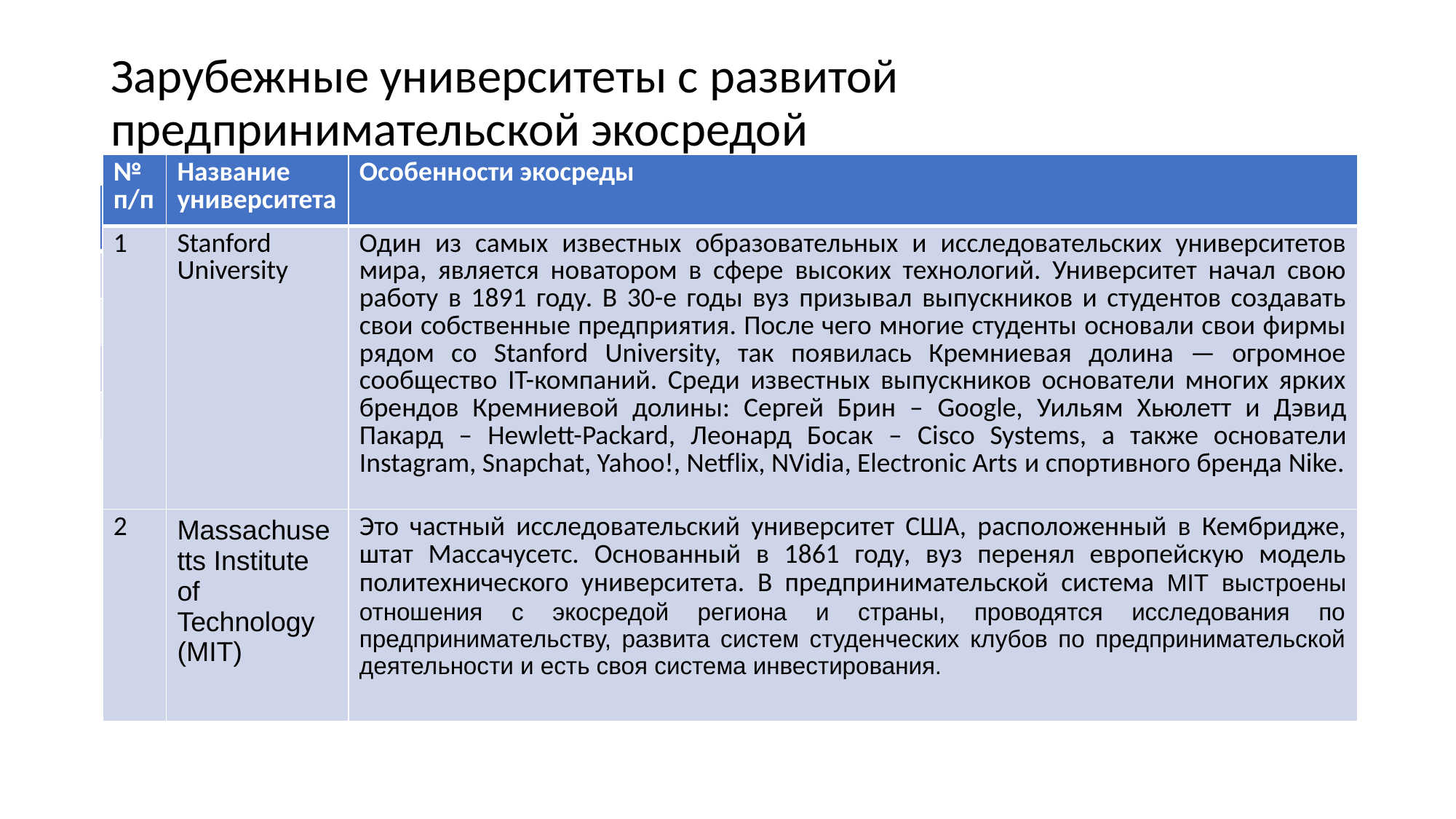

Зарубежные университеты с развитой предпринимательской экосредой
| № п/п | Название университета | Особенности экосреды |
| --- | --- | --- |
| 1 | Stanford University | Один из самых известных образовательных и исследовательских университетов мира, является новатором в сфере высоких технологий. Университет начал свою работу в 1891 году. В 30-е годы вуз призывал выпускников и студентов создавать свои собственные предприятия. После чего многие студенты основали свои фирмы рядом со Stanford University, так появилась Кремниевая долина — огромное сообщество IT-компаний. Среди известных выпускников основатели многих ярких брендов Кремниевой долины: Сергей Брин – Google, Уильям Хьюлетт и Дэвид Пакард – Hewlett-Packard, Леонард Босак – Cisco Systems, а также основатели Instagram, Snapchat, Yahoo!, Netflix, NVidia, Electronic Arts и спортивного бренда Nike. |
| 2 | Massachusetts Institute of Technology (MIT) | Это частный исследовательский университет США, расположенный в Кембридже, штат Массачусетс. Основанный в 1861 году, вуз перенял европейскую модель политехнического университета. В предпринимательской система MIT выстроены отношения с экосредой региона и страны, проводятся исследования по предпринимательству, развита систем студенческих клубов по предпринимательской деятельности и есть своя система инвестирования. |
| № п/п | Название университета | Особенности экосреды |
| --- | --- | --- |
|  |  |  |
|  |  |  |
|  |  |  |
|  |  |  |